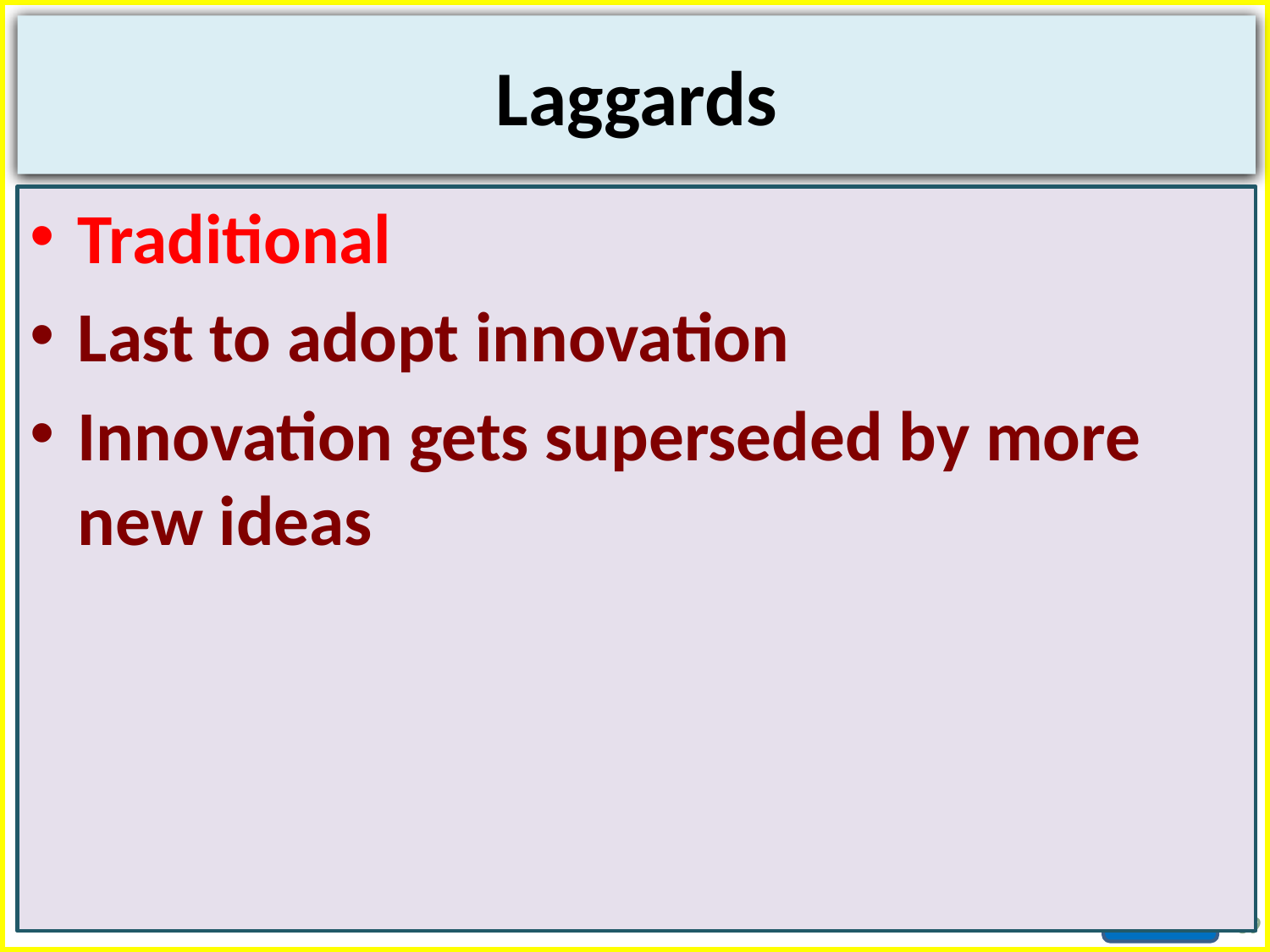

# Laggards
Traditional
Last to adopt innovation
Innovation gets superseded by more new ideas

39